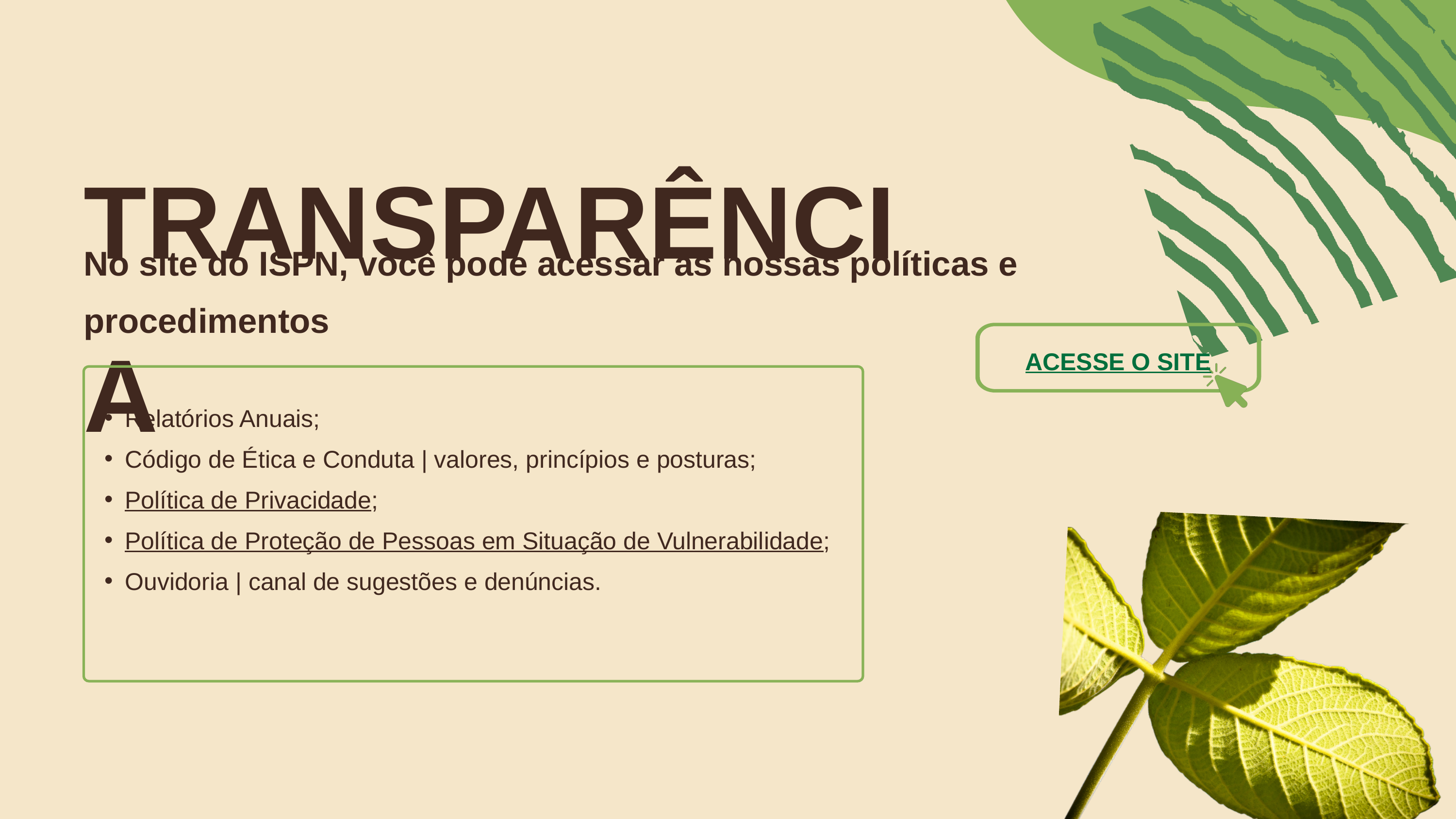

TRANSPARÊNCIA
No site do ISPN, você pode acessar as nossas políticas e procedimentos

ACESSE O SITE

Relatórios Anuais;
Código de Ética e Conduta | valores, princípios e posturas;
Política de Privacidade;
Política de Proteção de Pessoas em Situação de Vulnerabilidade;
Ouvidoria | canal de sugestões e denúncias.